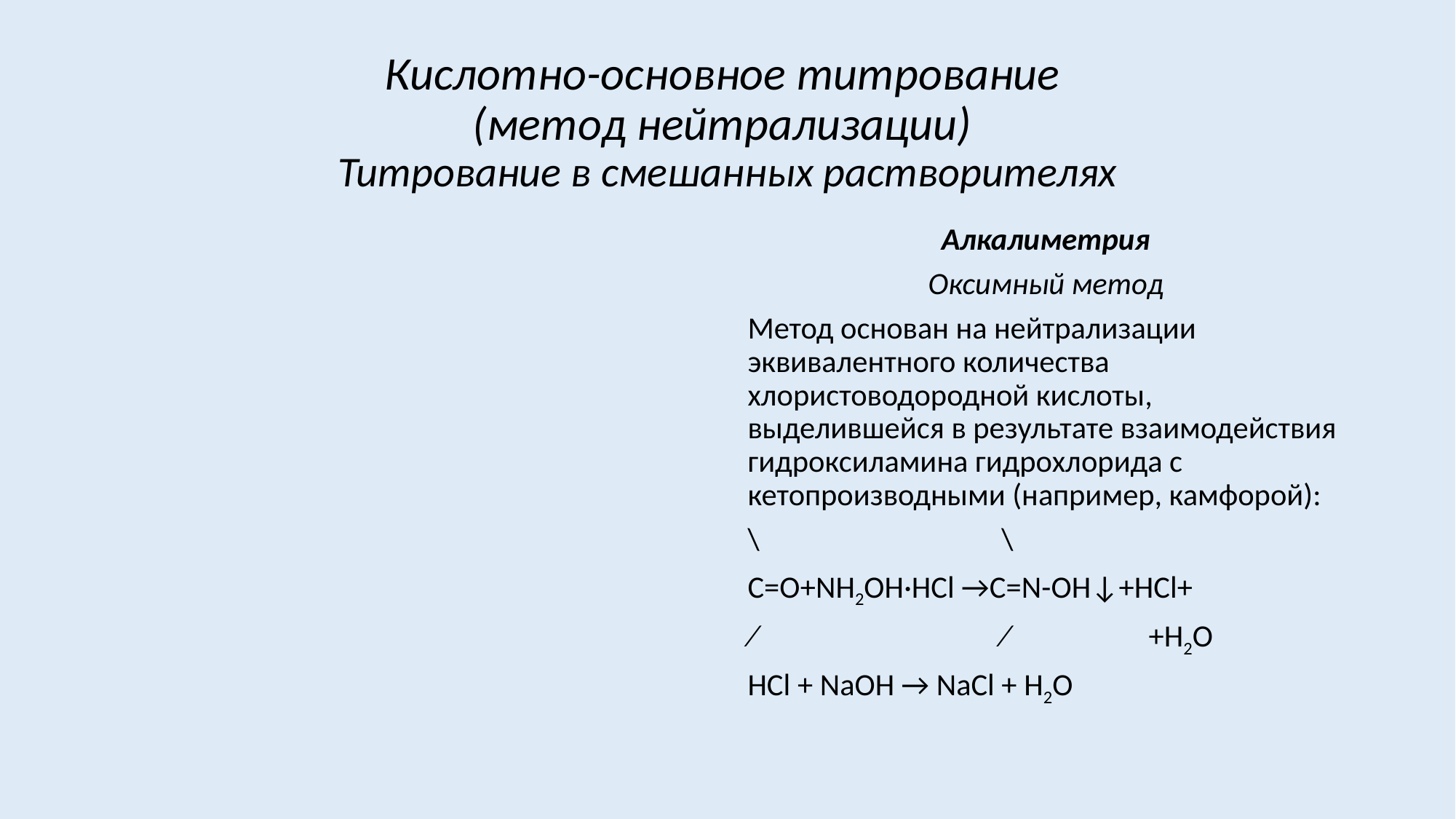

# Кислотно-основное титрование (метод нейтрализации) Титрование в смешанных растворителях
Алкалиметрия
Оксимный метод
Метод основан на нейтрализации эквивалентного количества хлористоводородной кислоты, выделившейся в результате взаимодействия гидроксиламина гидрохлорида с кетопроизводными (например, камфорой):
\                                   \
С=O+NH2OH·HCl →C=N-OH↓+HCl+
∕                                   ∕                    +H2O
HCl + NaOH → NaCl + H2O